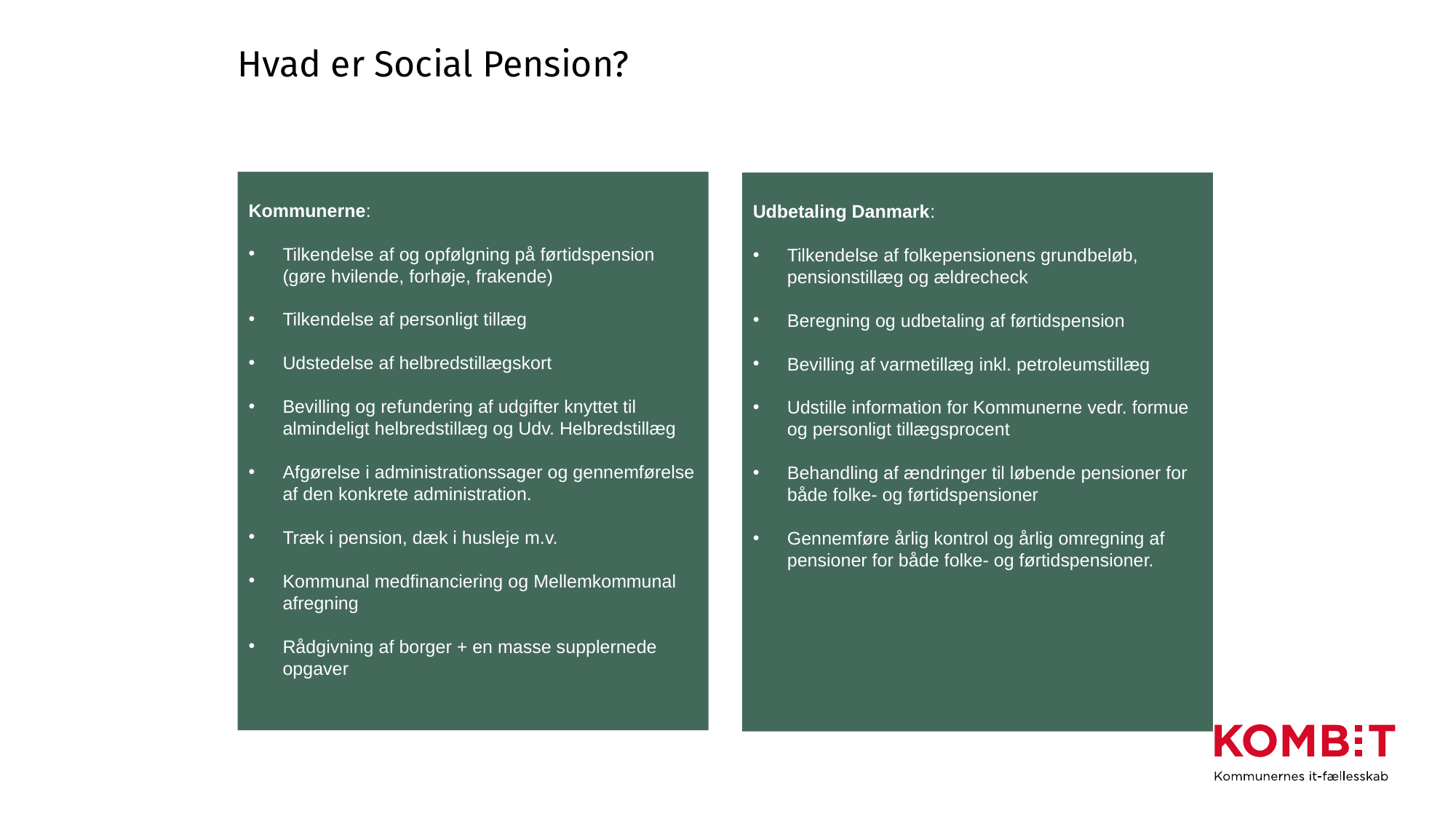

# Hvad er Social Pension?

Kommunerne:

Tilkendelse af og opfølgning på førtidspension (gøre hvilende, forhøje, frakende)

Tilkendelse af personligt tillæg

Udstedelse af helbredstillægskort

Bevilling og refundering af udgifter knyttet til almindeligt helbredstillæg og Udv. Helbredstillæg

Afgørelse i administrationssager og gennemførelse af den konkrete administration.
Træk i pension, dæk i husleje m.v.

Kommunal medfinanciering og Mellemkommunal afregning

Rådgivning af borger + en masse supplernede opgaver

Udbetaling Danmark:

Tilkendelse af folkepensionens grundbeløb, pensionstillæg og ældrecheck

Beregning og udbetaling af førtidspension

Bevilling af varmetillæg inkl. petroleumstillæg

Udstille information for Kommunerne vedr. formue og personligt tillægsprocent

Behandling af ændringer til løbende pensioner for både folke- og førtidspensioner

Gennemføre årlig kontrol og årlig omregning af pensioner for både folke- og førtidspensioner.